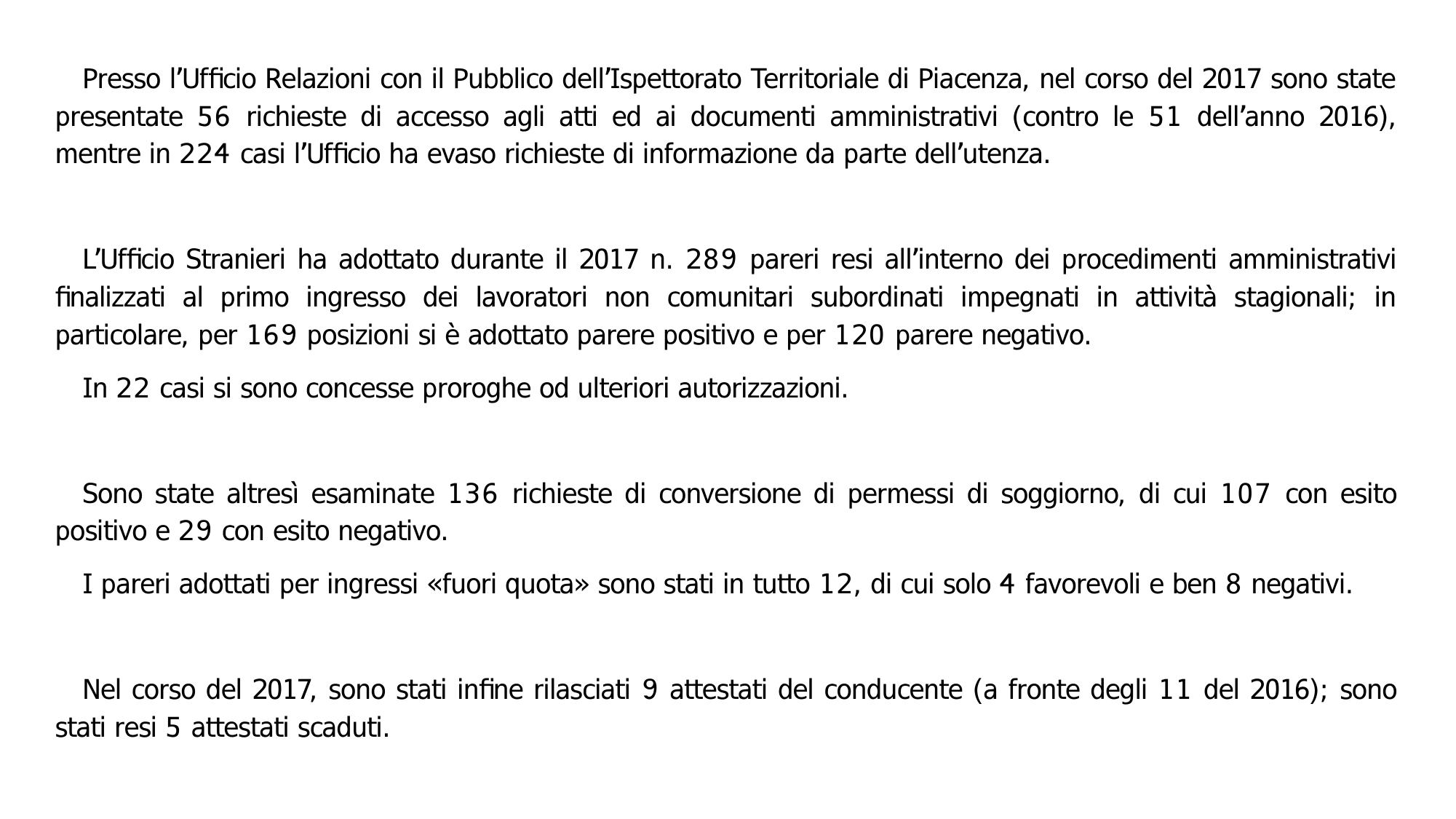

Presso l’Ufficio Relazioni con il Pubblico dell’Ispettorato Territoriale di Piacenza, nel corso del 2017 sono state presentate 56 richieste di accesso agli atti ed ai documenti amministrativi (contro le 51 dell’anno 2016), mentre in 224 casi l’Ufficio ha evaso richieste di informazione da parte dell’utenza.

L’Ufficio Stranieri ha adottato durante il 2017 n. 289 pareri resi all’interno dei procedimenti amministrativi finalizzati al primo ingresso dei lavoratori non comunitari subordinati impegnati in attività stagionali; in particolare, per 169 posizioni si è adottato parere positivo e per 120 parere negativo.
In 22 casi si sono concesse proroghe od ulteriori autorizzazioni.

Sono state altresì esaminate 136 richieste di conversione di permessi di soggiorno, di cui 107 con esito positivo e 29 con esito negativo.
I pareri adottati per ingressi «fuori quota» sono stati in tutto 12, di cui solo 4 favorevoli e ben 8 negativi.

Nel corso del 2017, sono stati infine rilasciati 9 attestati del conducente (a fronte degli 11 del 2016); sono stati resi 5 attestati scaduti.